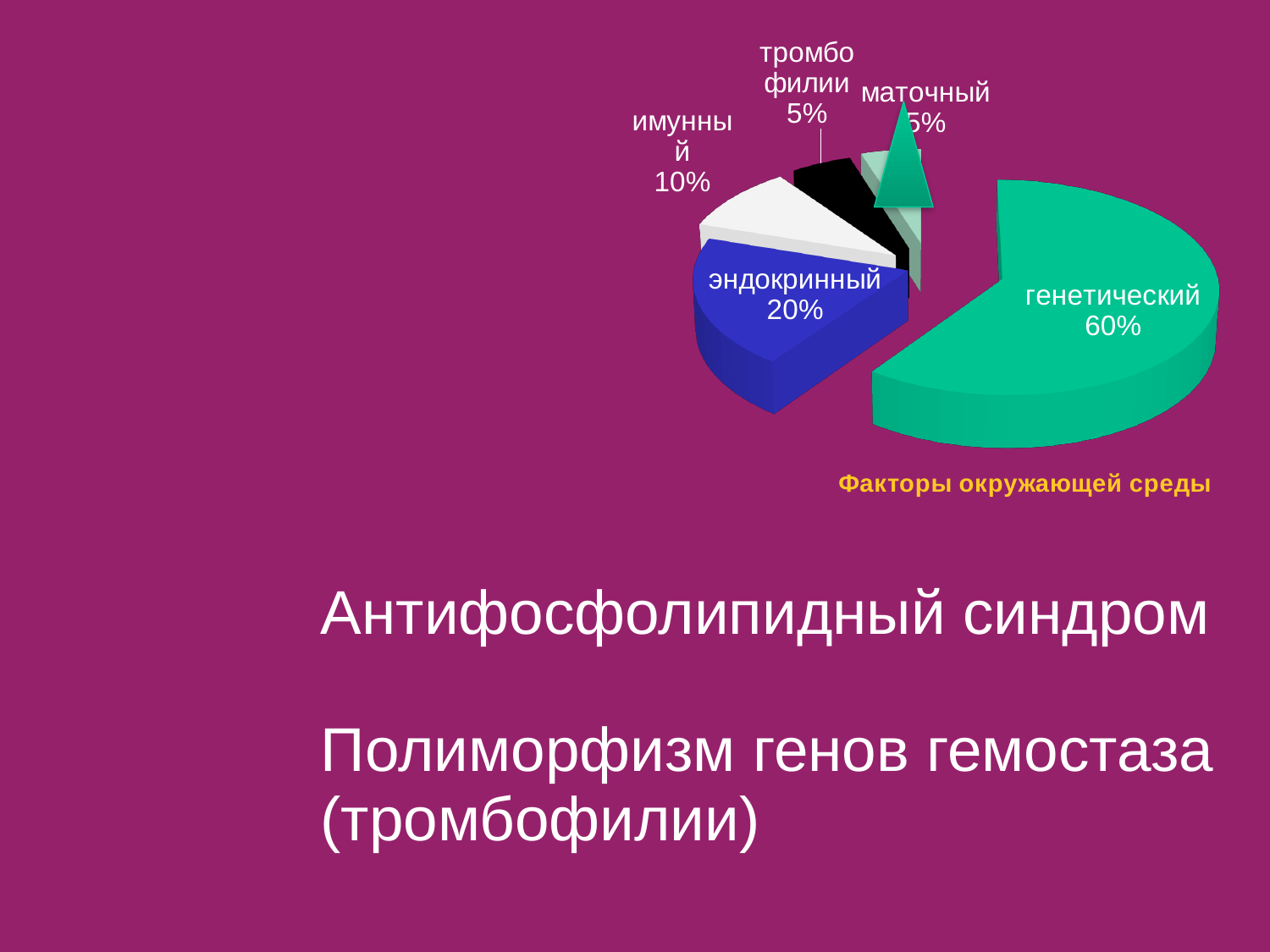

[unsupported chart]

Антифосфолипидный синдром

Полиморфизм генов гемостаза
(тромбофилии)